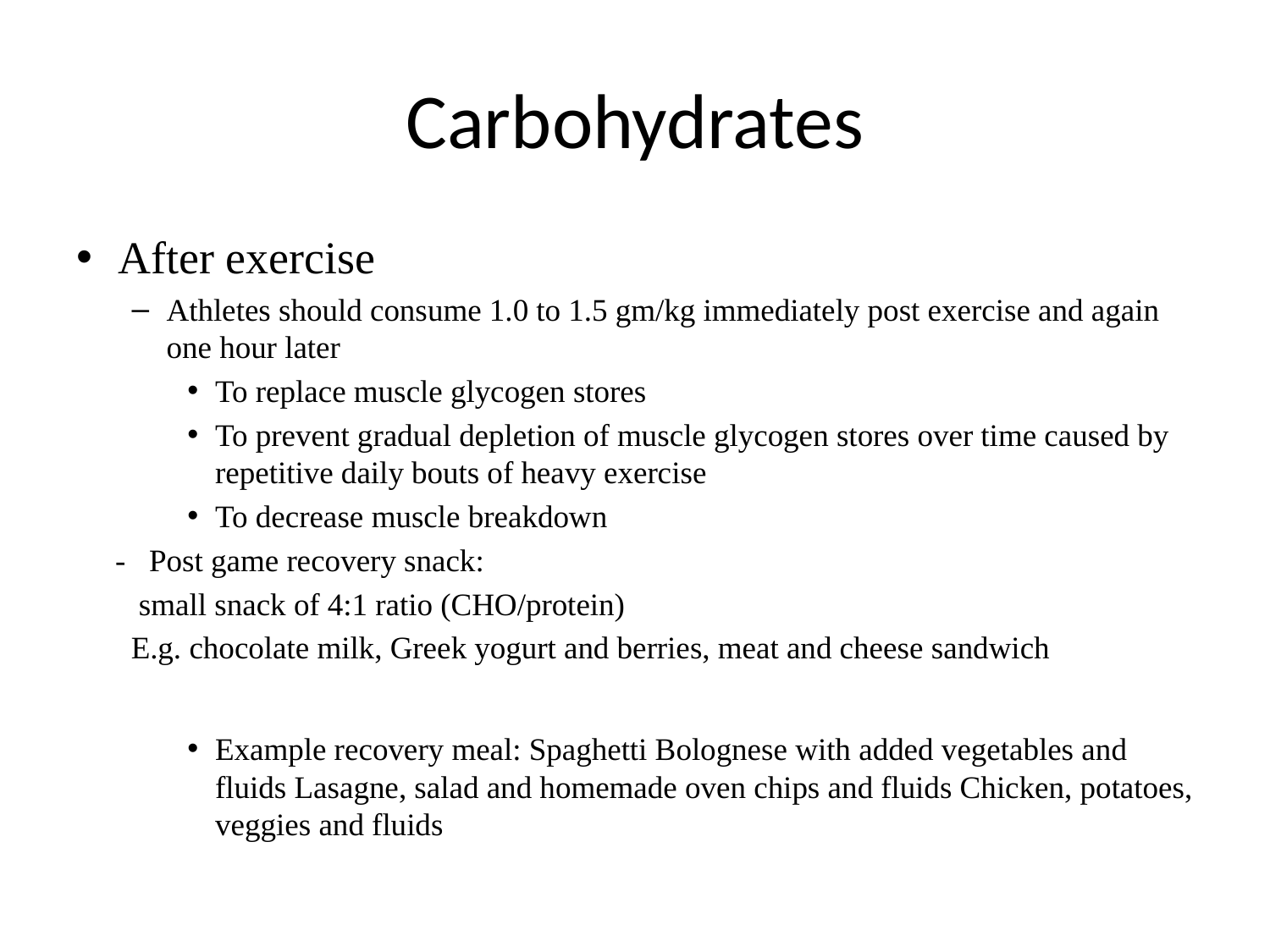

# Carbohydrates
After exercise
Athletes should consume 1.0 to 1.5 gm/kg immediately post exercise and again one hour later
To replace muscle glycogen stores
To prevent gradual depletion of muscle glycogen stores over time caused by repetitive daily bouts of heavy exercise
To decrease muscle breakdown
     -   Post game recovery snack:
        small snack of 4:1 ratio (CHO/protein)
       E.g. chocolate milk, Greek yogurt and berries, meat and cheese sandwich

Example recovery meal: Spaghetti Bolognese with added vegetables and fluids Lasagne, salad and homemade oven chips and fluids Chicken, potatoes, veggies and fluids